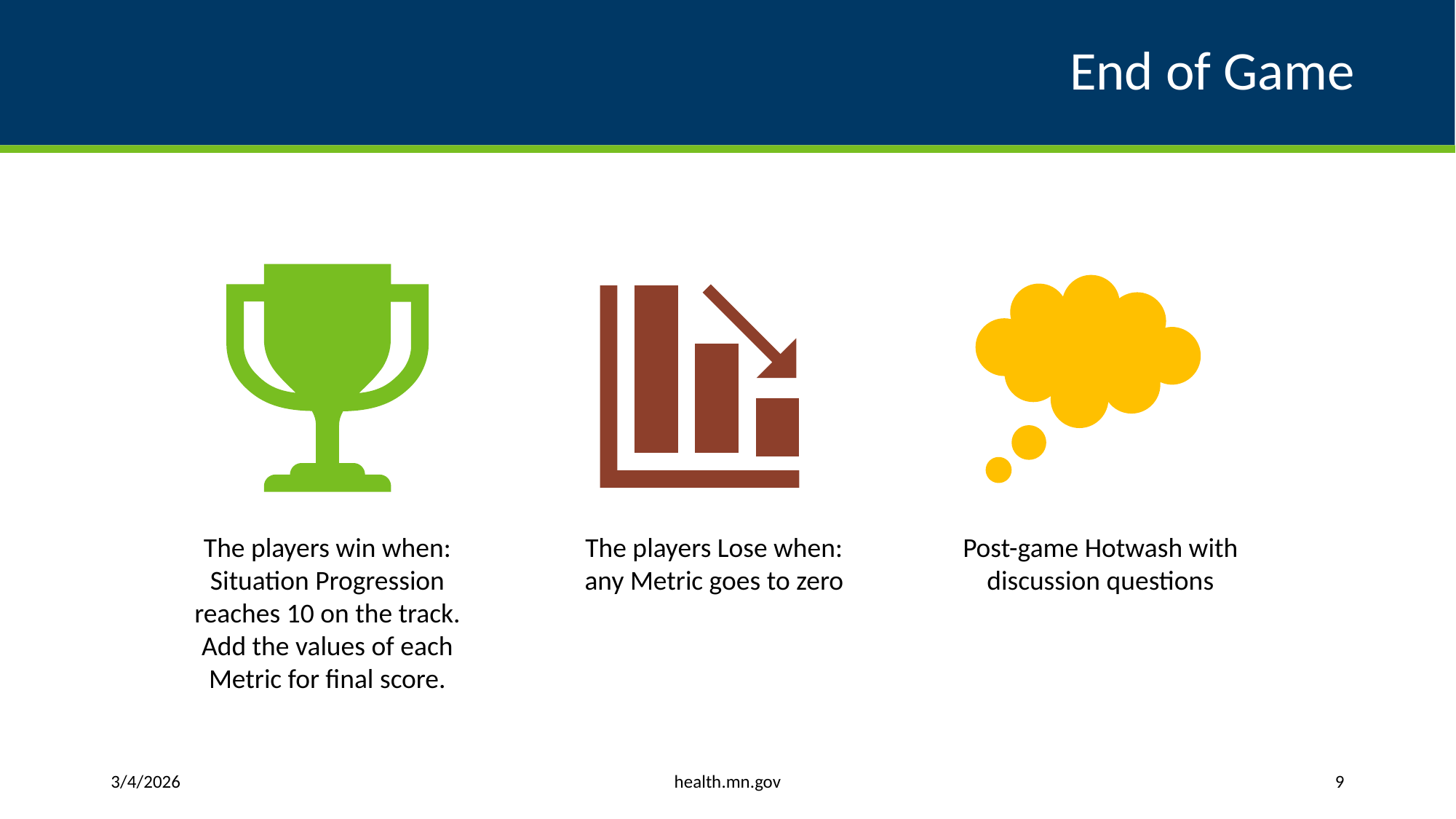

# End of Game

The players win when: Situation Progression reaches 10 on the track. Add the values of each Metric for final score.

The players Lose when: any Metric goes to zero

Post-game Hotwash with discussion questions

health.mn.gov
3/4/2026
9